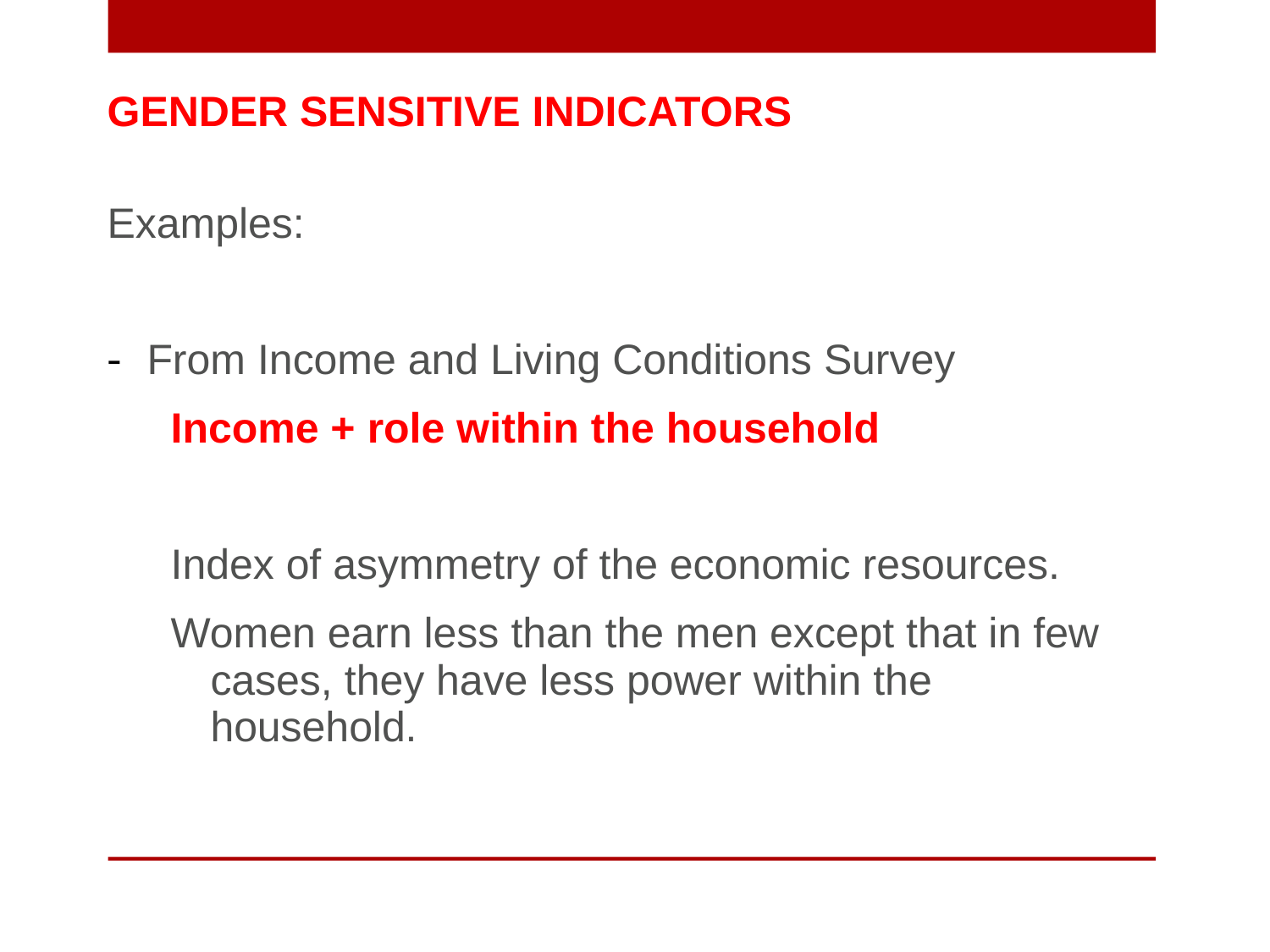

GENDER SENSITIVE INDICATORS
Examples:

From Income and Living Conditions Survey
Income + role within the household

Index of asymmetry of the economic resources.
Women earn less than the men except that in few cases, they have less power within the household.